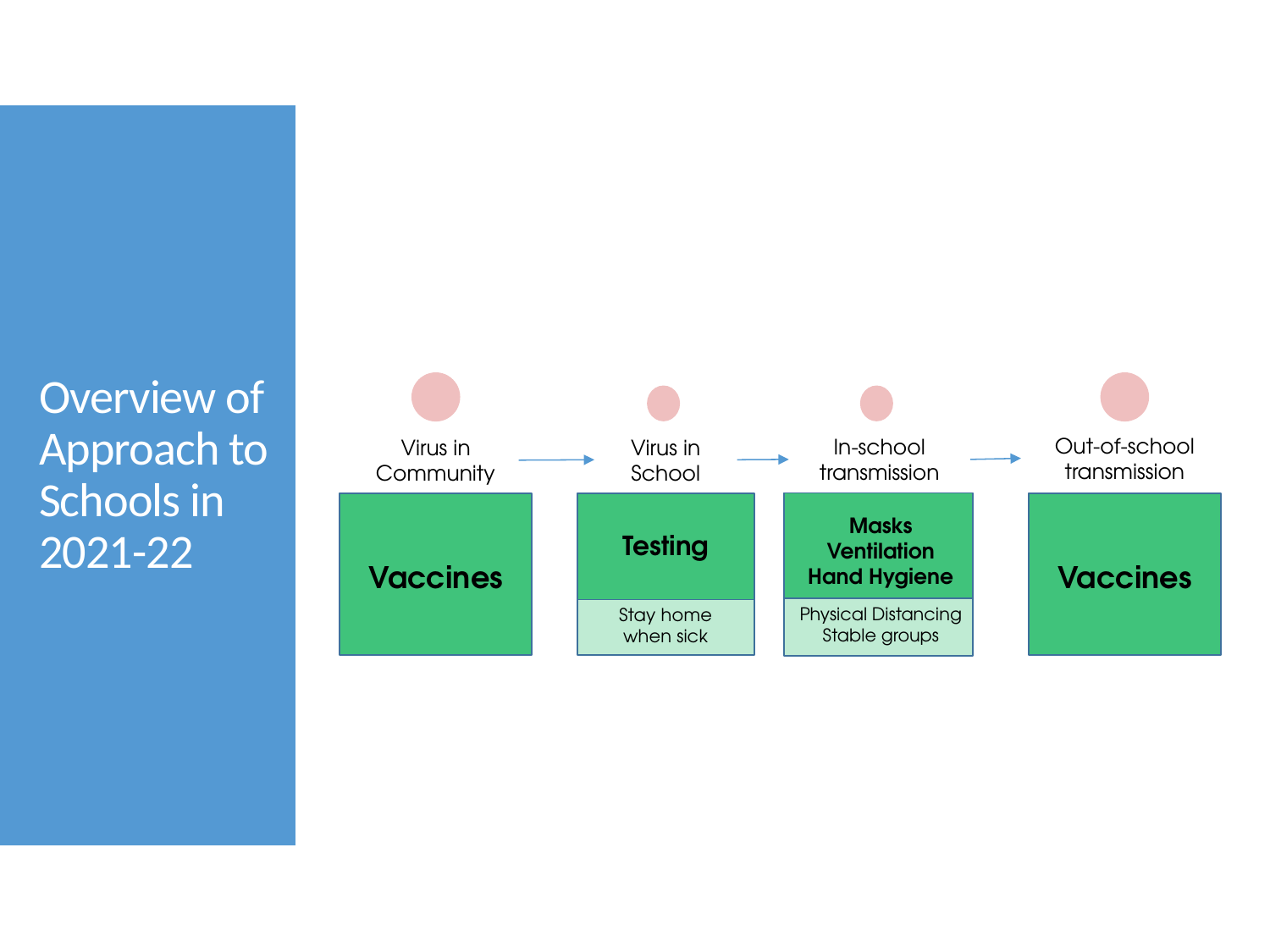

# Overview of Approach to Schools in 2021-22

Out-of-school transmission
In-school transmission
Virus in School
Virus in Community

Masks
Ventilation
Hand Hygiene

Physical Distancing
Stable groups
Testing

Stay home when sick
Vaccines
Vaccines